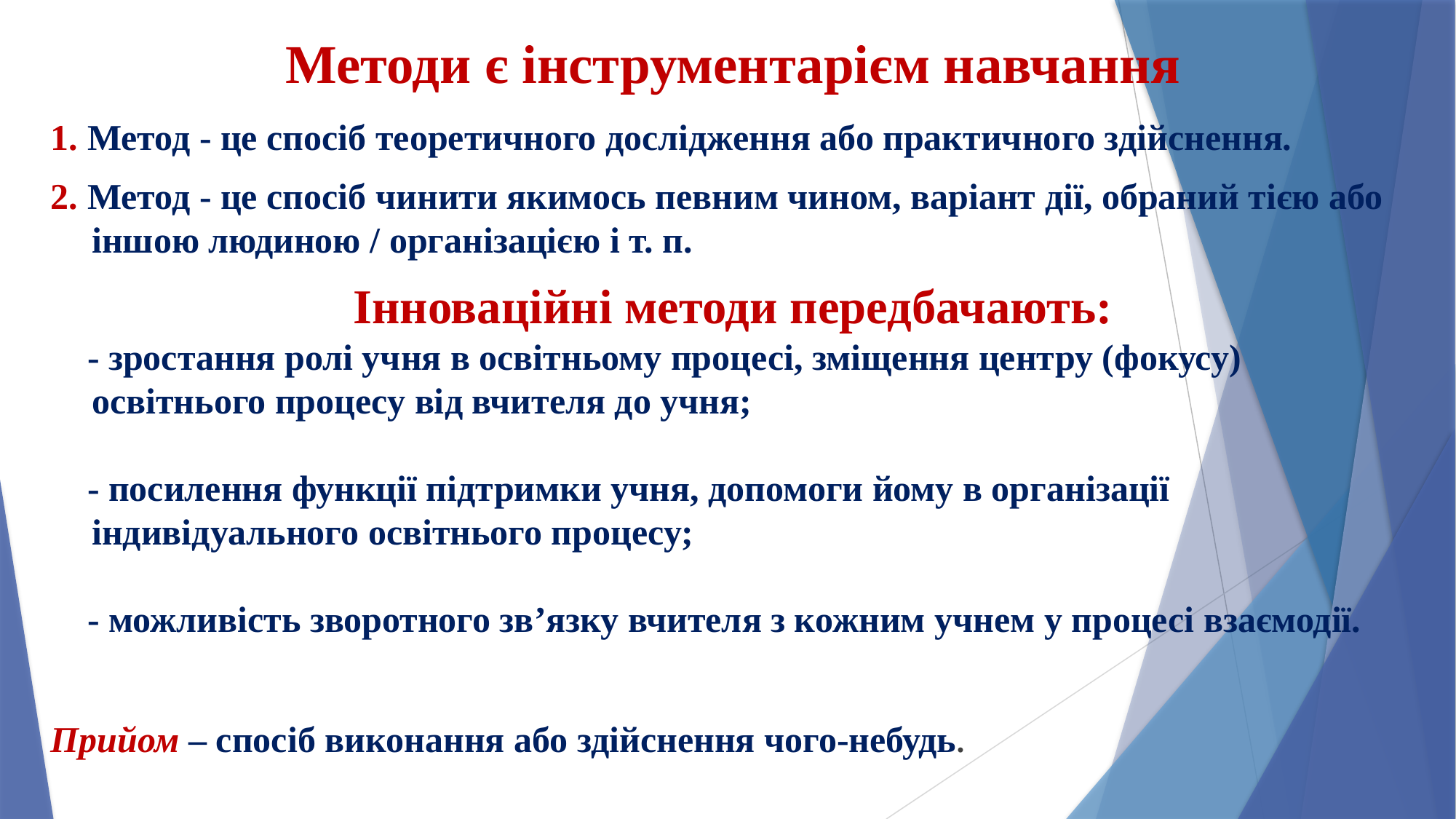

# Методи є інструментарієм навчання
1. Метод - це спосіб теоретичного дослідження або практичного здійснення.
2. Метод - це спосіб чинити якимось певним чином, варіант дії, обраний тією або іншою людиною / організацією і т. п.
Інноваційні методи передбачають:
    - зростання ролі учня в освітньому процесі, зміщення центру (фокусу) освітнього процесу від вчителя до учня;

    - посилення функції підтримки учня, допомоги йому в організації індивідуального освітнього процесу;

    - можливість зворотного зв’язку вчителя з кожним учнем у процесі взаємодії.

Прийом – спосіб виконання або здійснення чого-небудь.